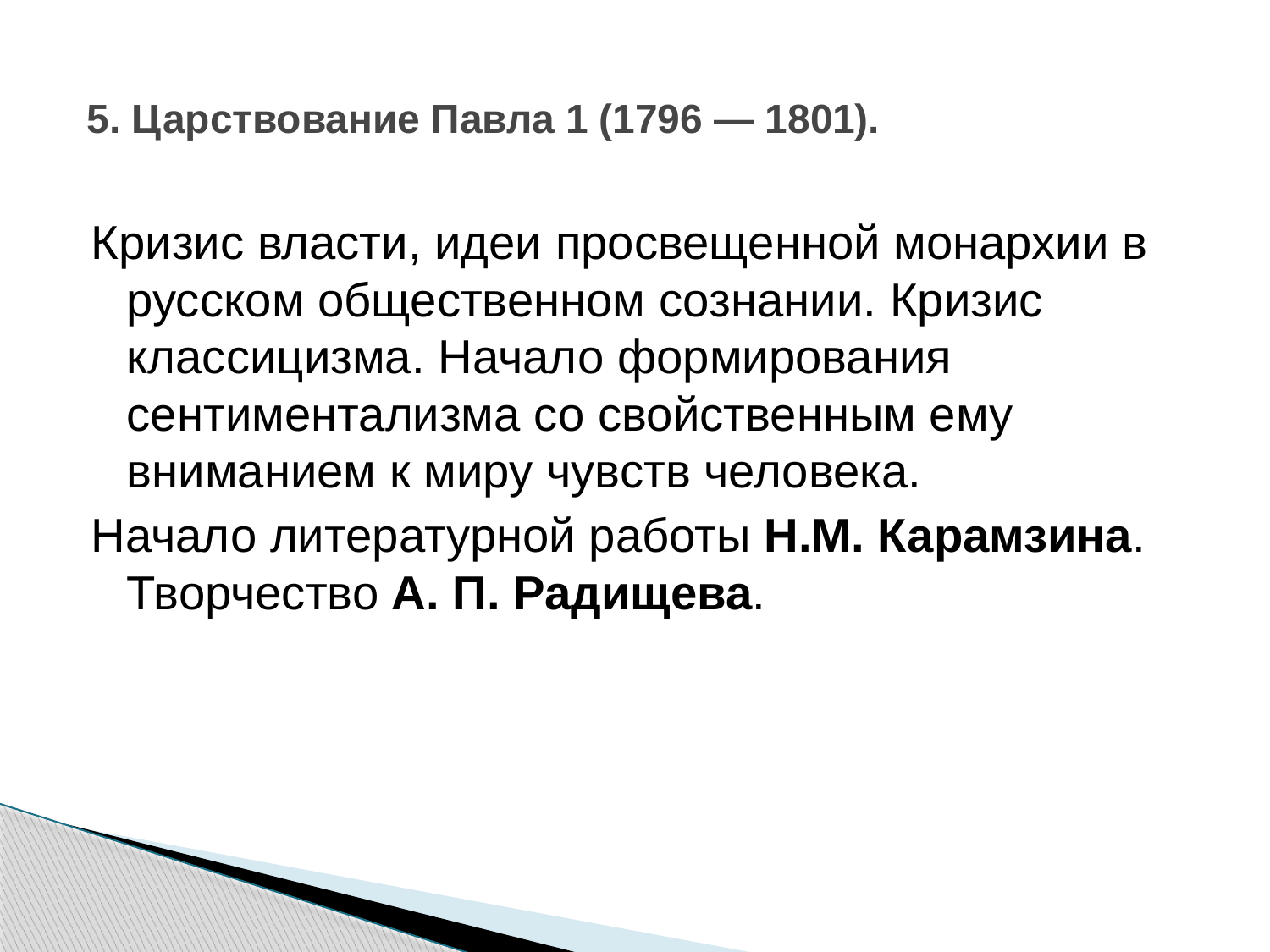

# 5. Царствование Павла 1 (1796 — 1801).
Кризис власти, идеи просвещенной монархии в русском общественном сознании. Кризис классицизма. Начало формирования сентиментализма со свойственным ему вниманием к миру чувств человека.
Начало литературной работы Н.М. Карамзина. Творчество А. П. Радищева.